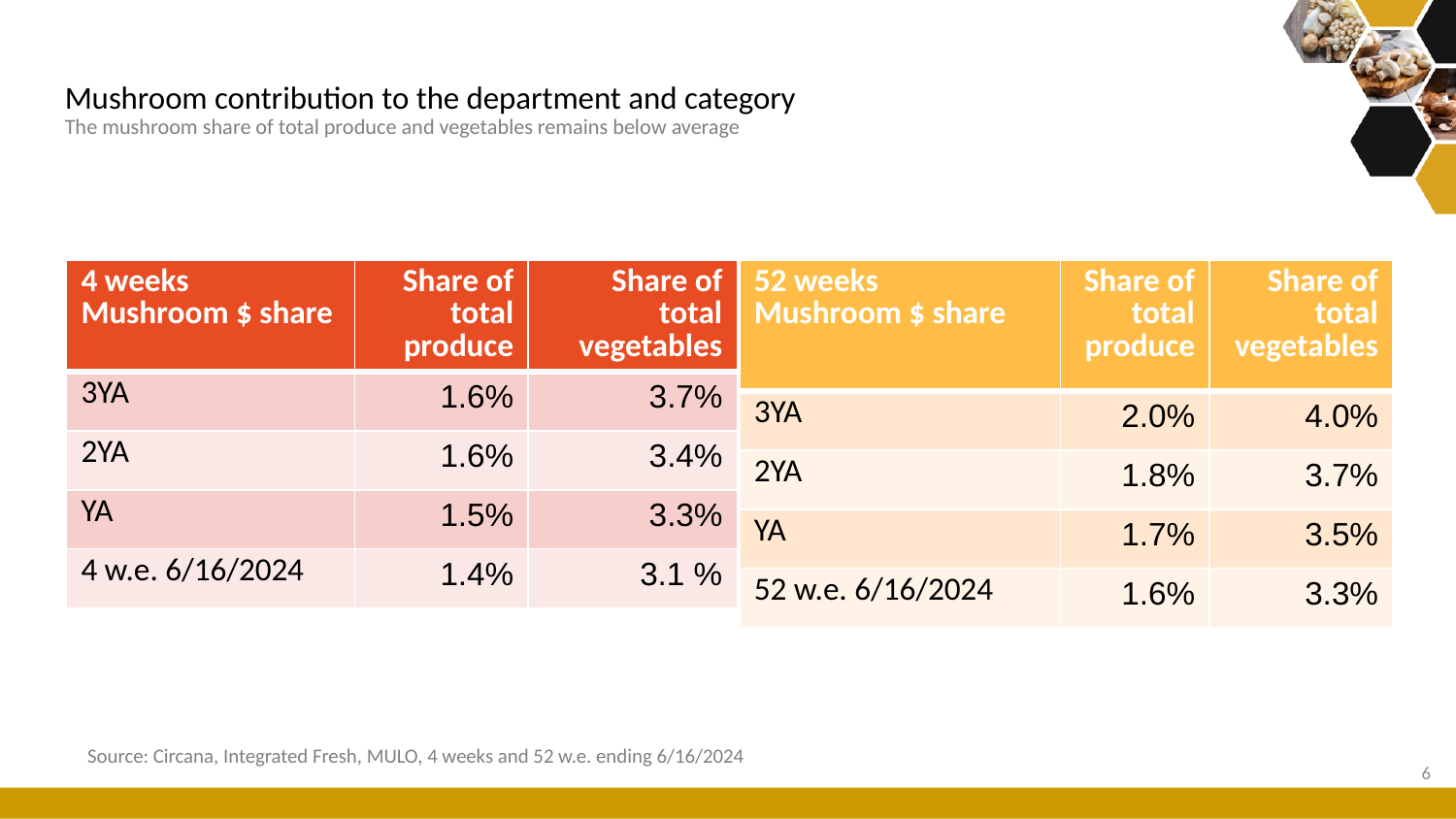

# Mushroom contribution to the department and category The mushroom share of total produce and vegetables remains below average
| 4 weeks Mushroom $ share | Share of total produce | Share of total vegetables |
| --- | --- | --- |
| 3YA | 1.6% | 3.7% |
| 2YA | 1.6% | 3.4% |
| YA | 1.5% | 3.3% |
| 4 w.e. 6/16/2024 | 1.4% | 3.1 % |
| 52 weeks Mushroom $ share | Share of total produce | Share of total vegetables |
| --- | --- | --- |
| 3YA | 2.0% | 4.0% |
| 2YA | 1.8% | 3.7% |
| YA | 1.7% | 3.5% |
| 52 w.e. 6/16/2024 | 1.6% | 3.3% |
Source: Circana, Integrated Fresh, MULO, 4 weeks and 52 w.e. ending 6/16/2024
6